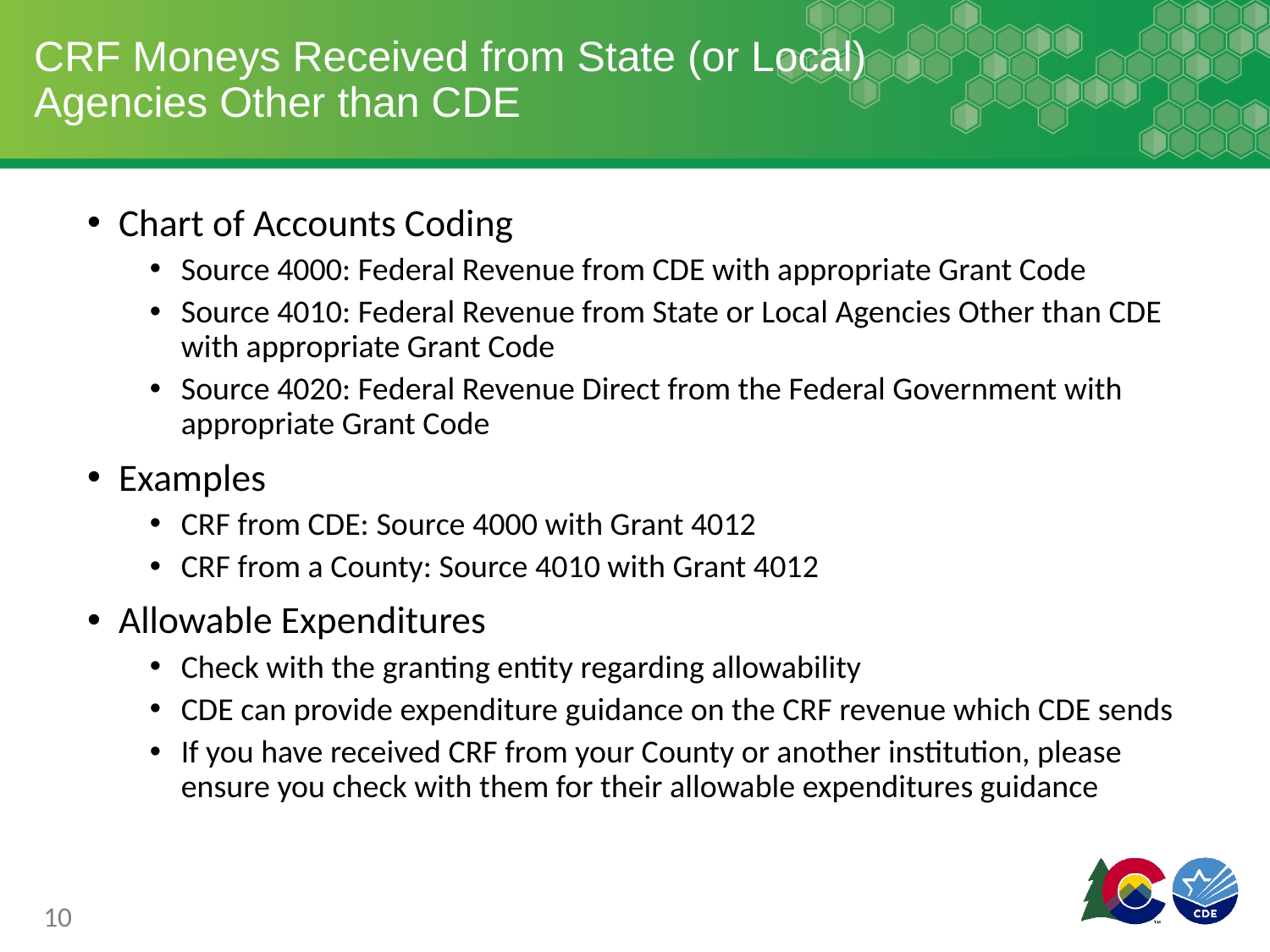

# CRF Moneys Received from State (or Local) Agencies Other than CDE
Chart of Accounts Coding
Source 4000: Federal Revenue from CDE with appropriate Grant Code
Source 4010: Federal Revenue from State or Local Agencies Other than CDE with appropriate Grant Code
Source 4020: Federal Revenue Direct from the Federal Government with appropriate Grant Code
Examples
CRF from CDE: Source 4000 with Grant 4012
CRF from a County: Source 4010 with Grant 4012
Allowable Expenditures
Check with the granting entity regarding allowability
CDE can provide expenditure guidance on the CRF revenue which CDE sends
If you have received CRF from your County or another institution, please ensure you check with them for their allowable expenditures guidance

10